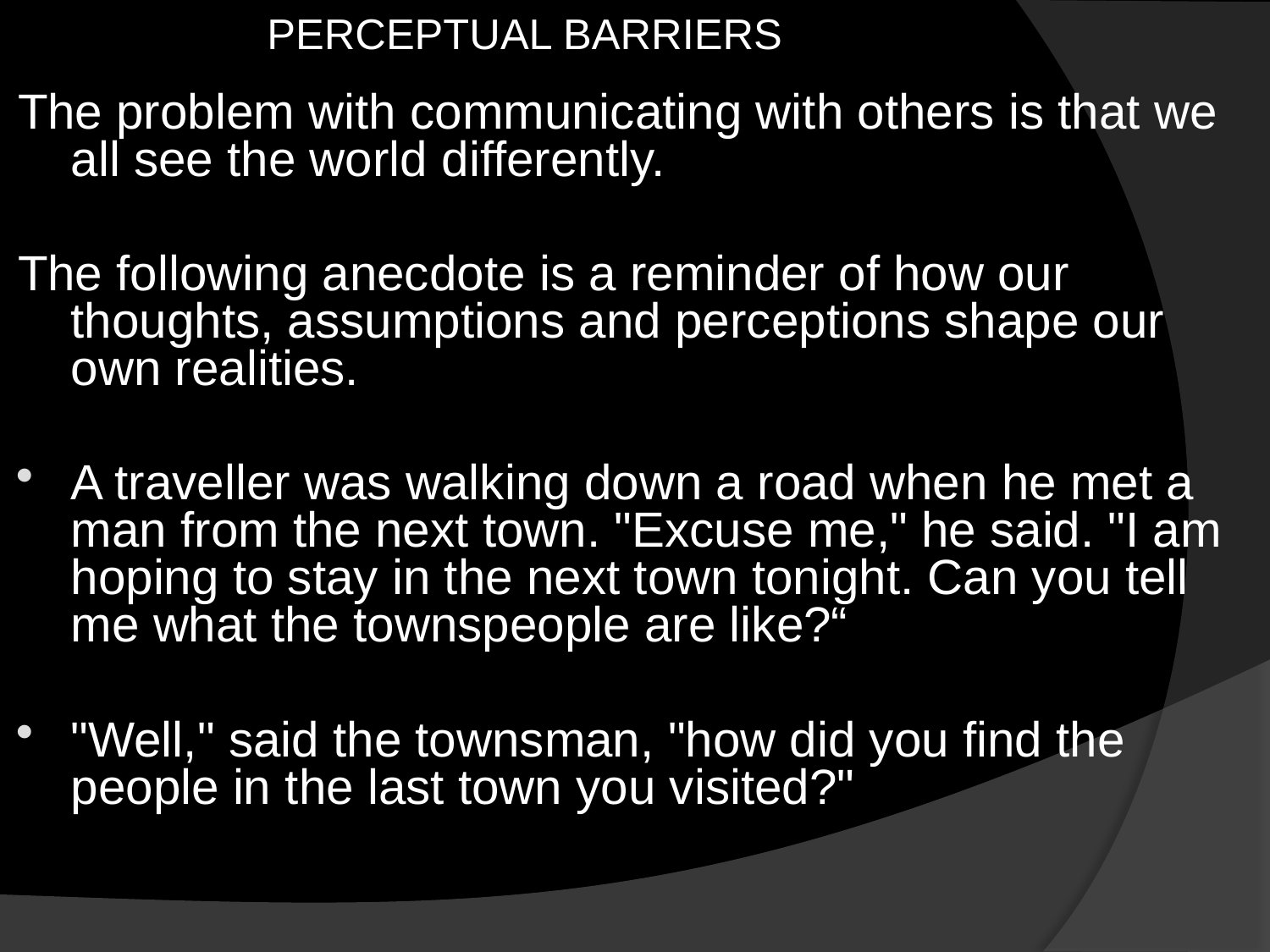

# PERCEPTUAL BARRIERS
The problem with communicating with others is that we all see the world differently.

The following anecdote is a reminder of how our thoughts, assumptions and perceptions shape our own realities.

A traveller was walking down a road when he met a man from the next town. "Excuse me," he said. "I am hoping to stay in the next town tonight. Can you tell me what the townspeople are like?“

"Well," said the townsman, "how did you find the people in the last town you visited?"